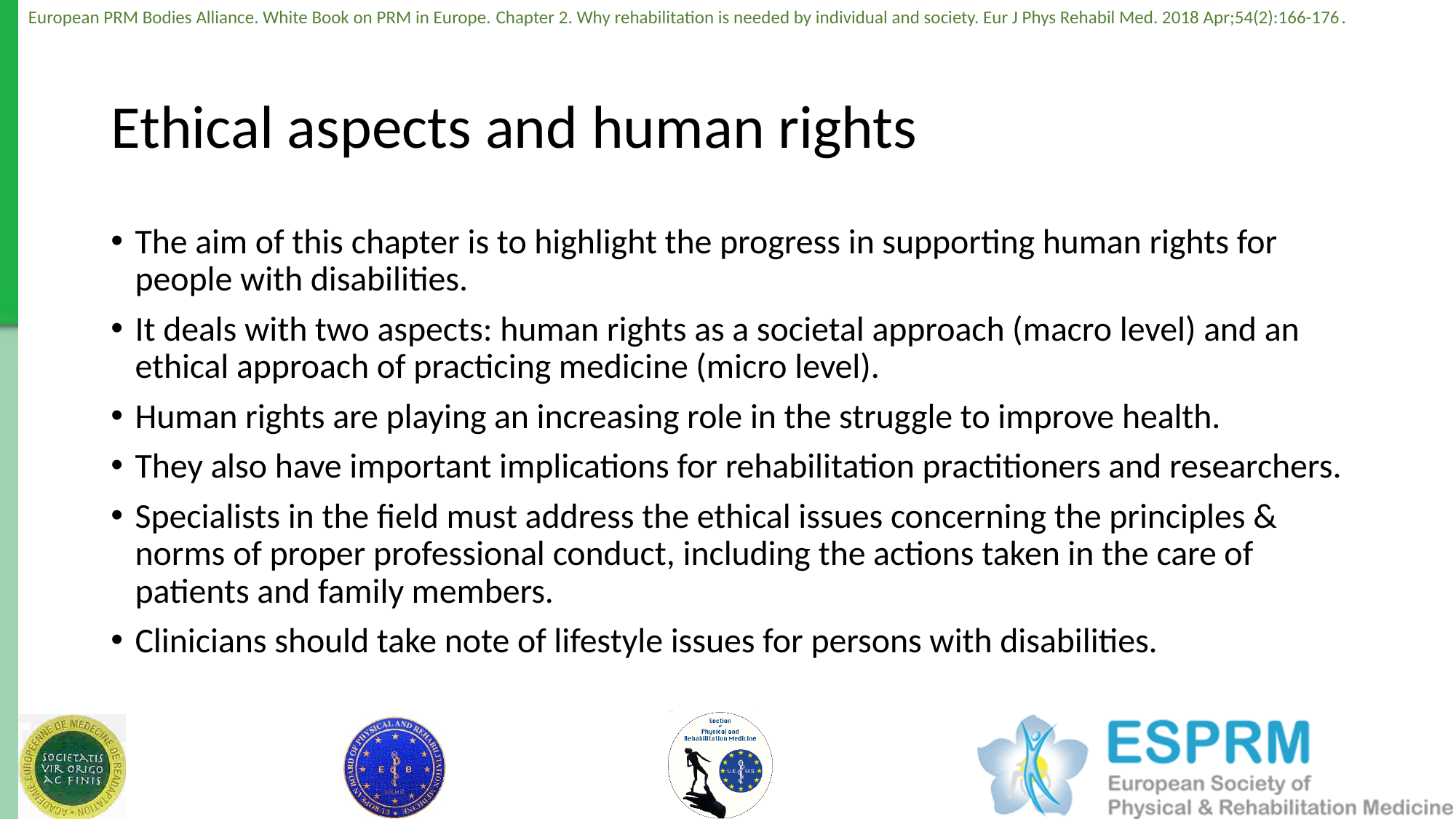

# Ethical aspects and human rights
The aim of this chapter is to highlight the progress in supporting human rights for people with disabilities.
It deals with two aspects: human rights as a societal approach (macro level) and an ethical approach of practicing medicine (micro level).
Human rights are playing an increasing role in the struggle to improve health.
They also have important implications for rehabilitation practitioners and researchers.
Specialists in the field must address the ethical issues concerning the principles & norms of proper professional conduct, including the actions taken in the care of patients and family members.
Clinicians should take note of lifestyle issues for persons with disabilities.